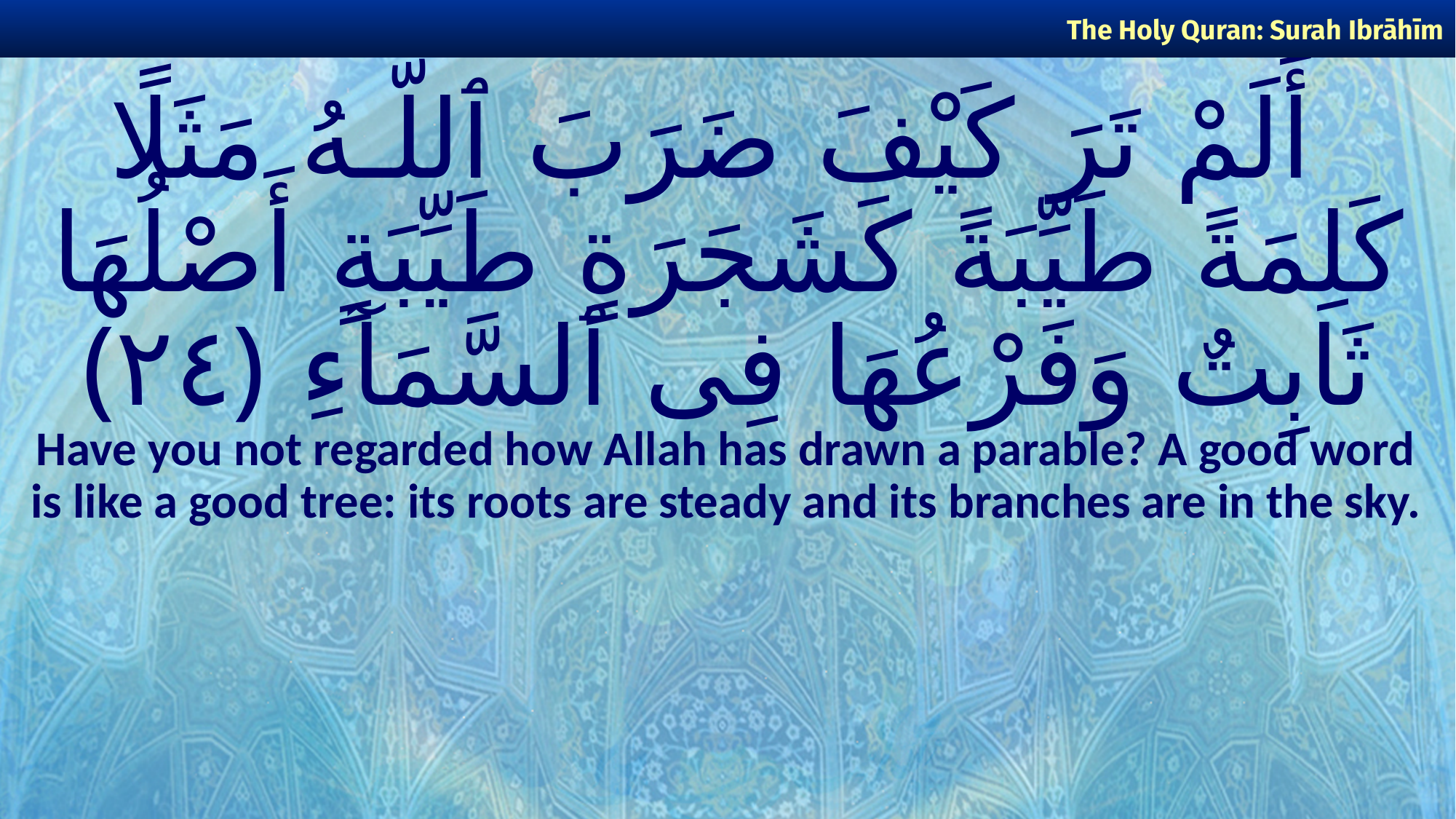

The Holy Quran: Surah Ibrāhīm
# أَلَمْ تَرَ كَيْفَ ضَرَبَ ٱللَّـهُ مَثَلًا كَلِمَةً طَيِّبَةً كَشَجَرَةٍ طَيِّبَةٍ أَصْلُهَا ثَابِتٌ وَفَرْعُهَا فِى ٱلسَّمَآءِ ﴿٢٤﴾
Have you not regarded how Allah has drawn a parable? A good word is like a good tree: its roots are steady and its branches are in the sky.